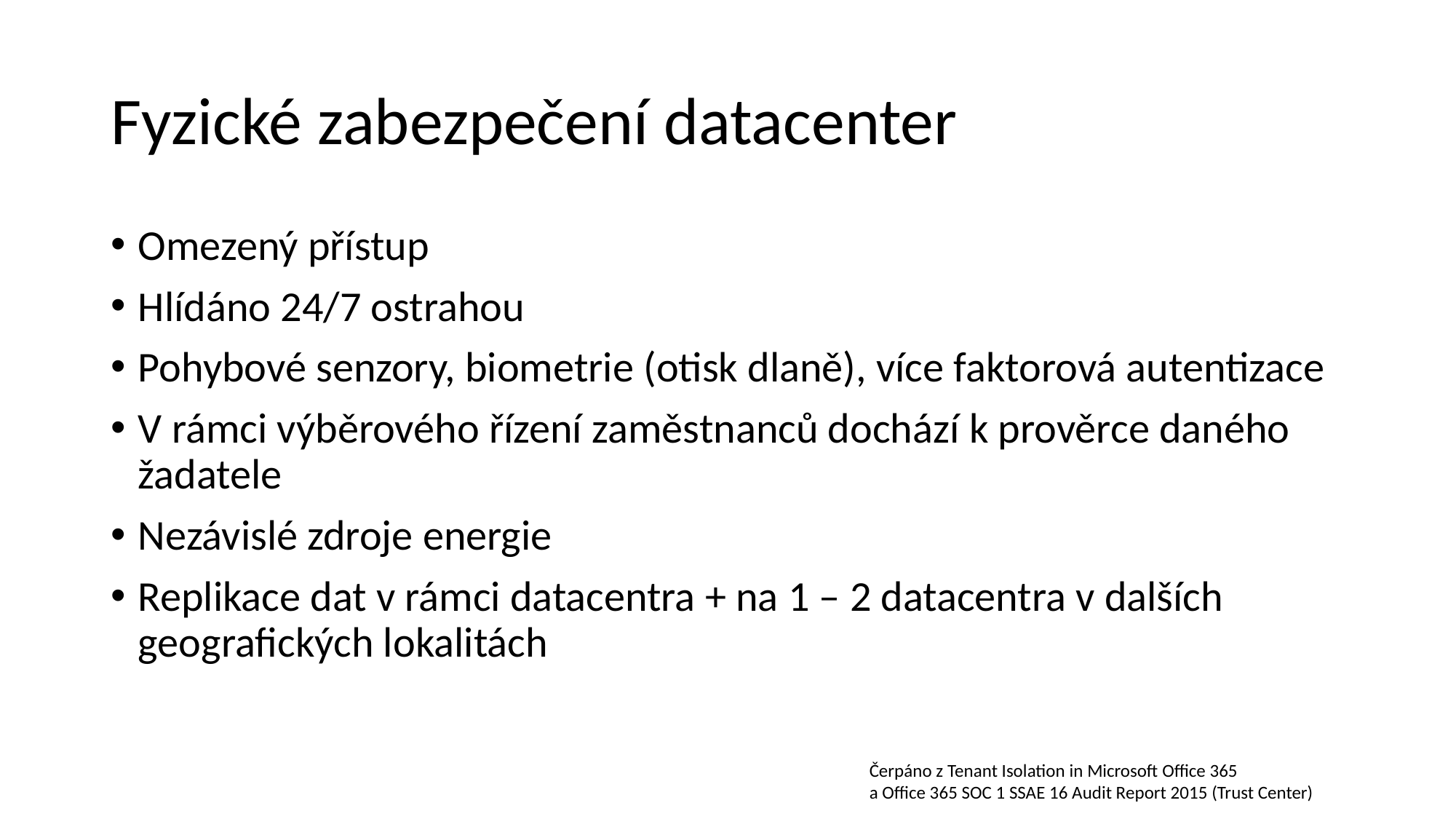

# Fyzické zabezpečení datacenter
Omezený přístup
Hlídáno 24/7 ostrahou
Pohybové senzory, biometrie (otisk dlaně), více faktorová autentizace
V rámci výběrového řízení zaměstnanců dochází k prověrce daného žadatele
Nezávislé zdroje energie
Replikace dat v rámci datacentra + na 1 – 2 datacentra v dalších geografických lokalitách

Čerpáno z Tenant Isolation in Microsoft Office 365
a Office 365 SOC 1 SSAE 16 Audit Report 2015 (Trust Center)